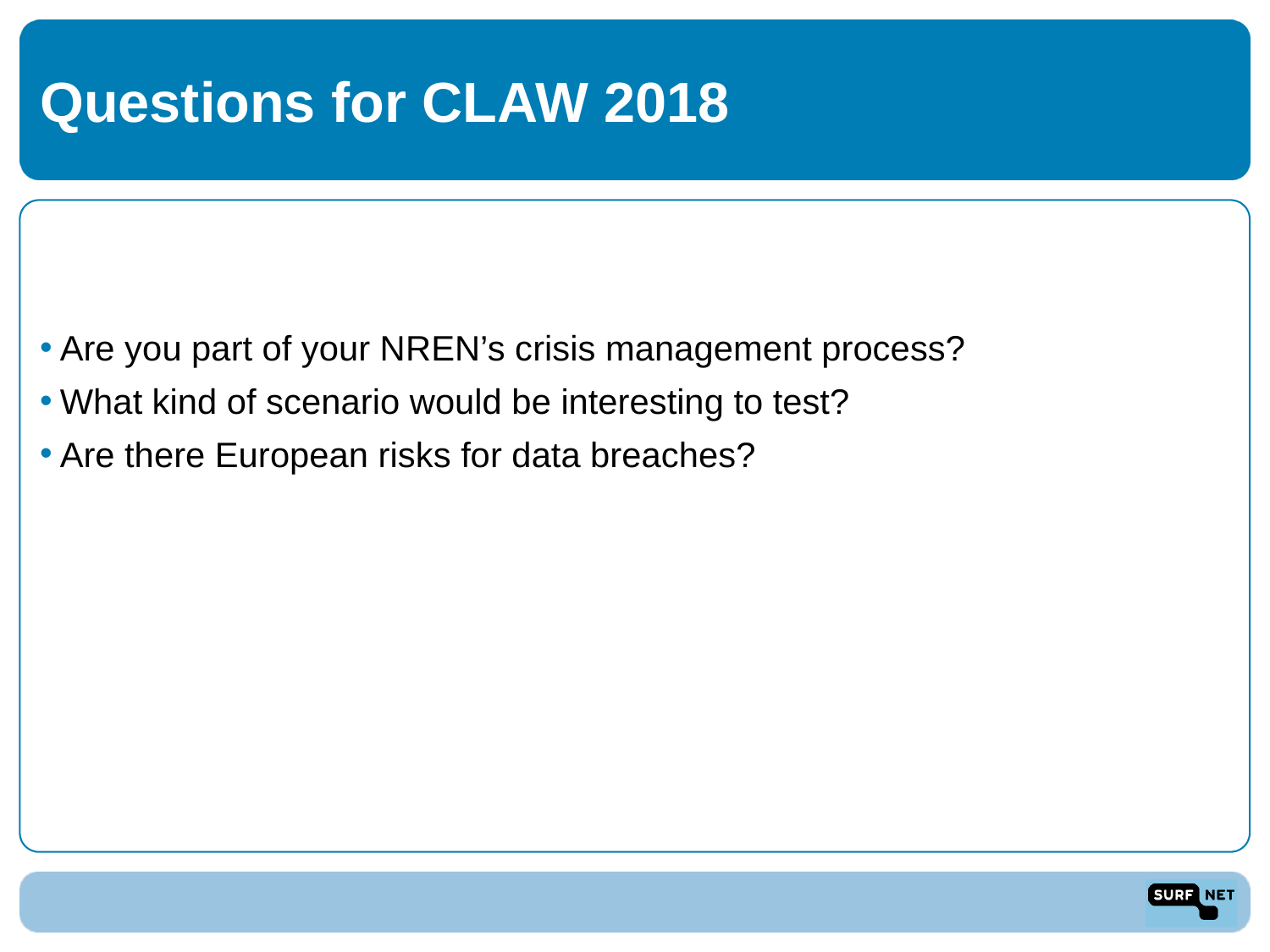

# Questions for CLAW 2018

Are you part of your NREN’s crisis management process?
What kind of scenario would be interesting to test?
Are there European risks for data breaches?